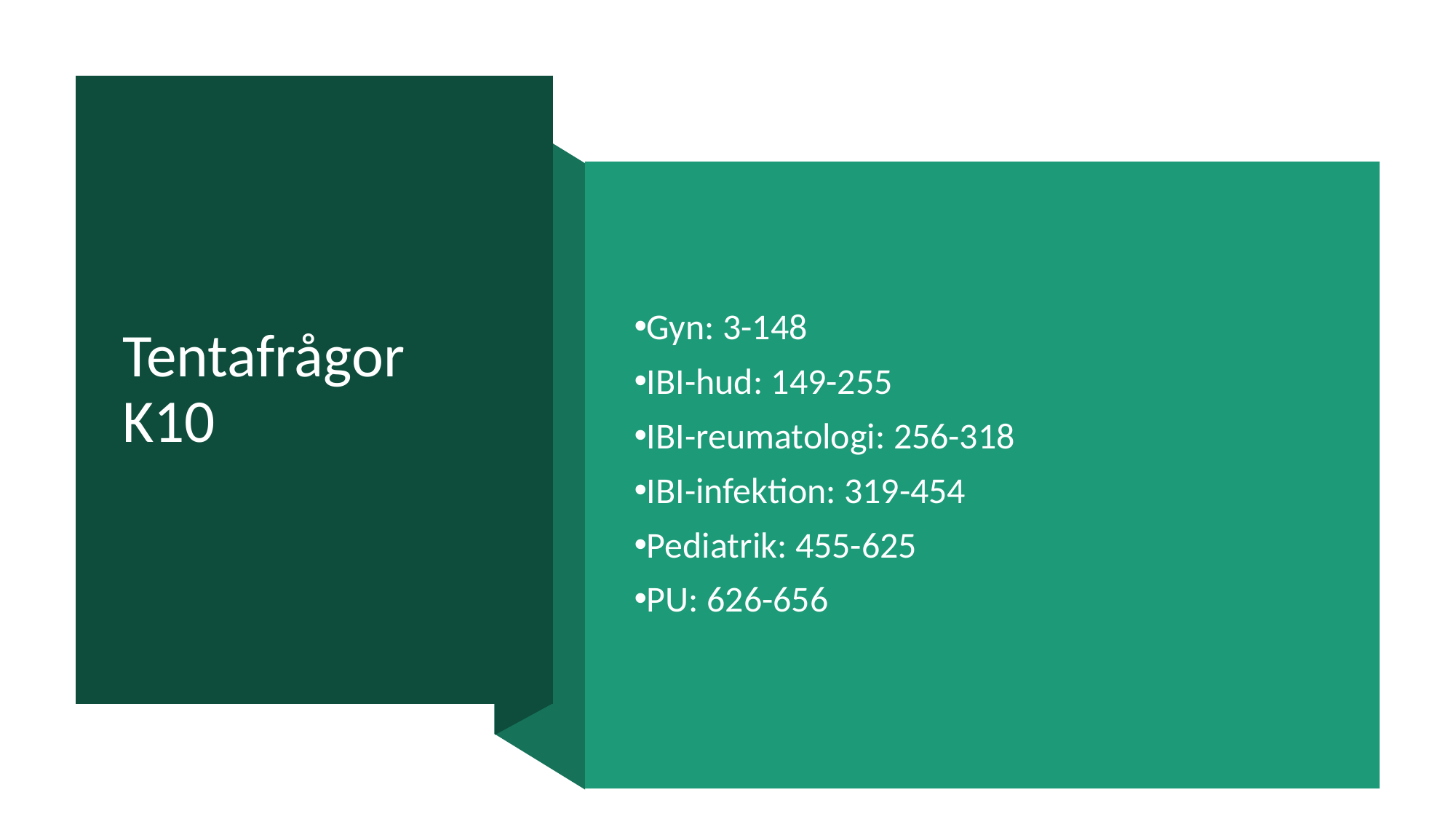

# Tentafrågor K10

Gyn: 3-148
IBI-hud: 149-255
IBI-reumatologi: 256-318
IBI-infektion: 319-454
Pediatrik: 455-625
PU: 626-656